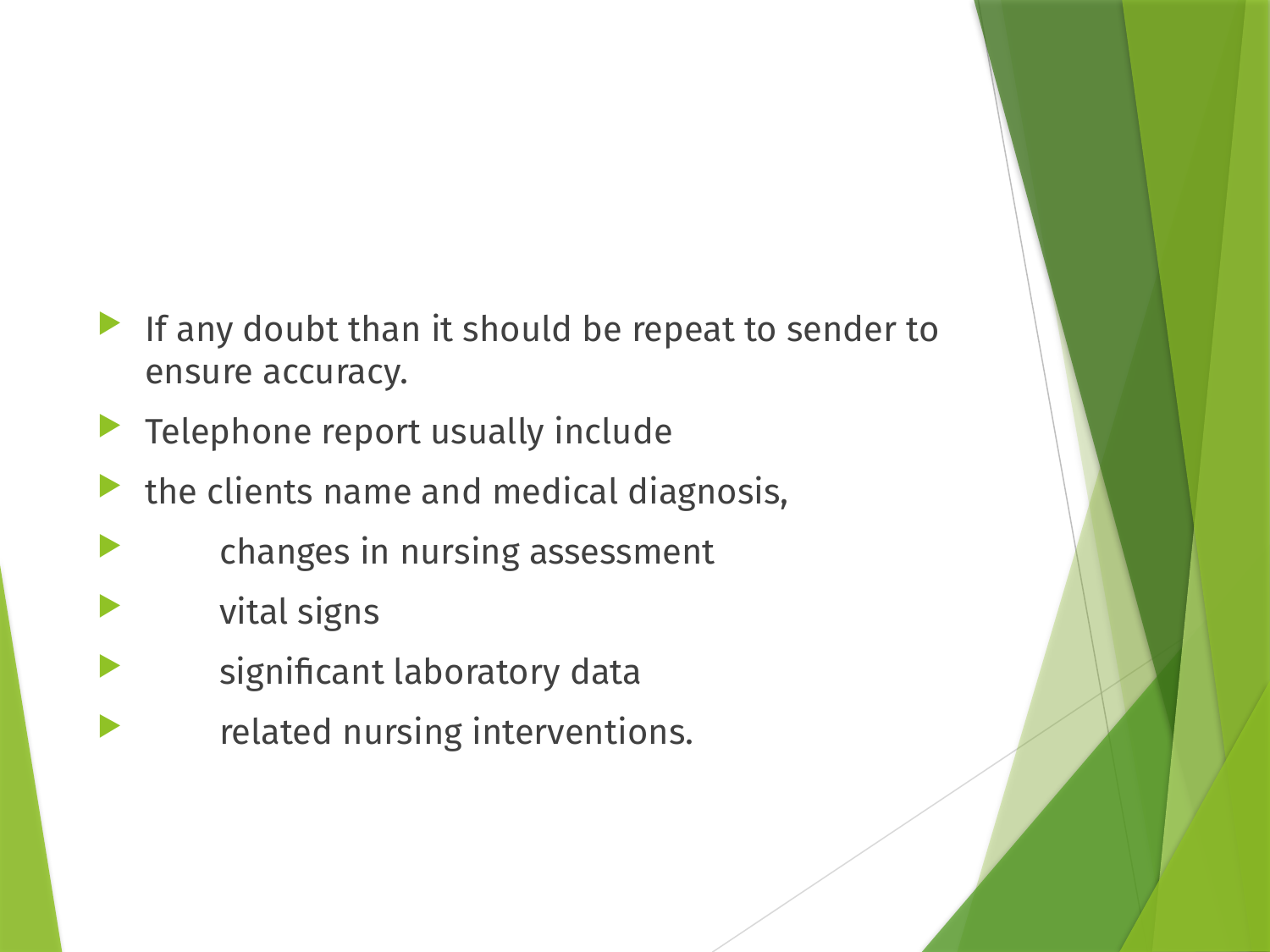

#
If any doubt than it should be repeat to sender to ensure accuracy.
Telephone report usually include
the clients name and medical diagnosis,
        changes in nursing assessment
        vital signs
        significant laboratory data
        related nursing interventions.